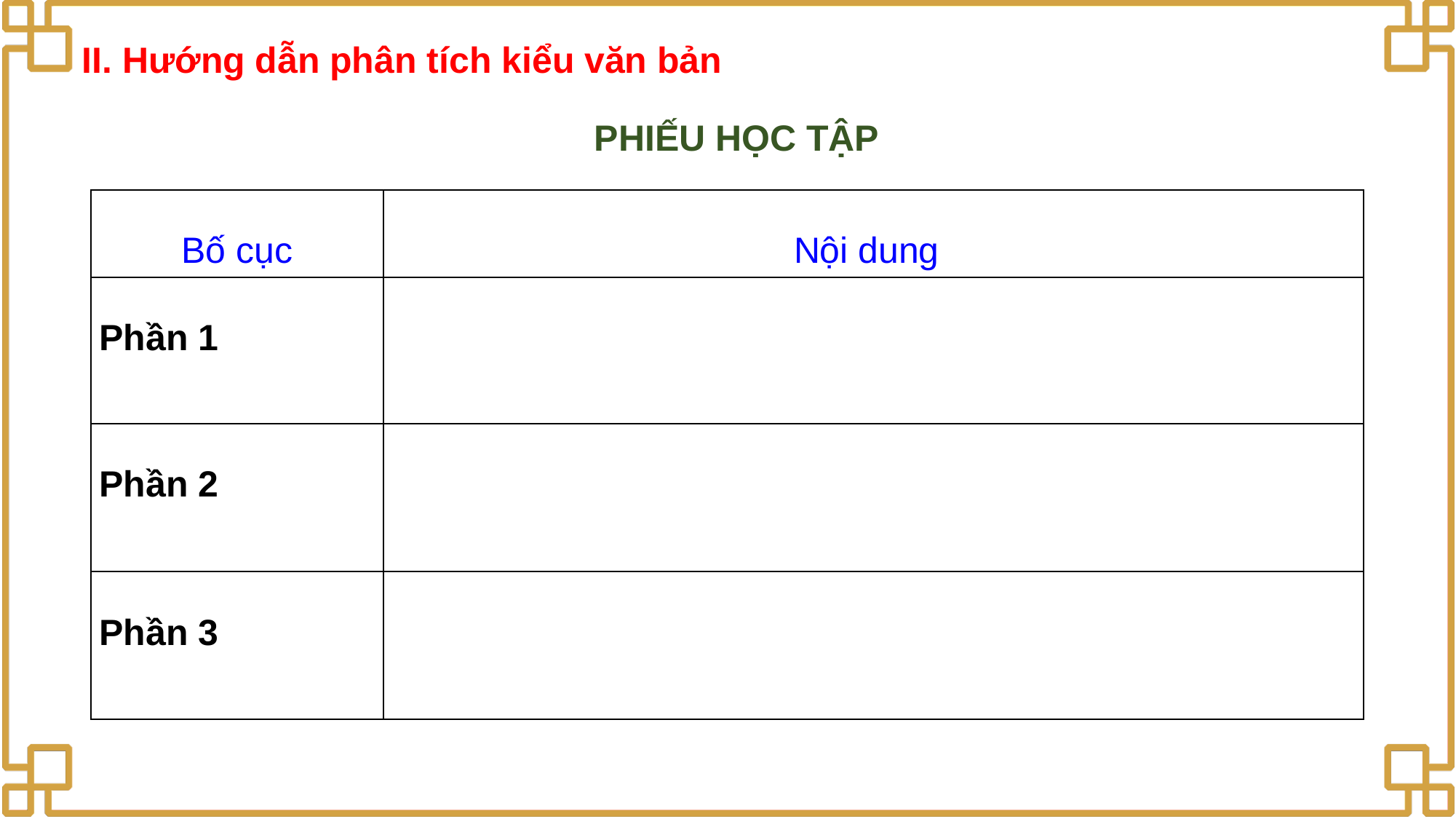

II. Hướng dẫn phân tích kiểu văn bản
 PHIẾU HỌC TẬP
| Bố cục | Nội dung |
| --- | --- |
| Phần 1 |  |
| Phần 2 |  |
| Phần 3 |  |